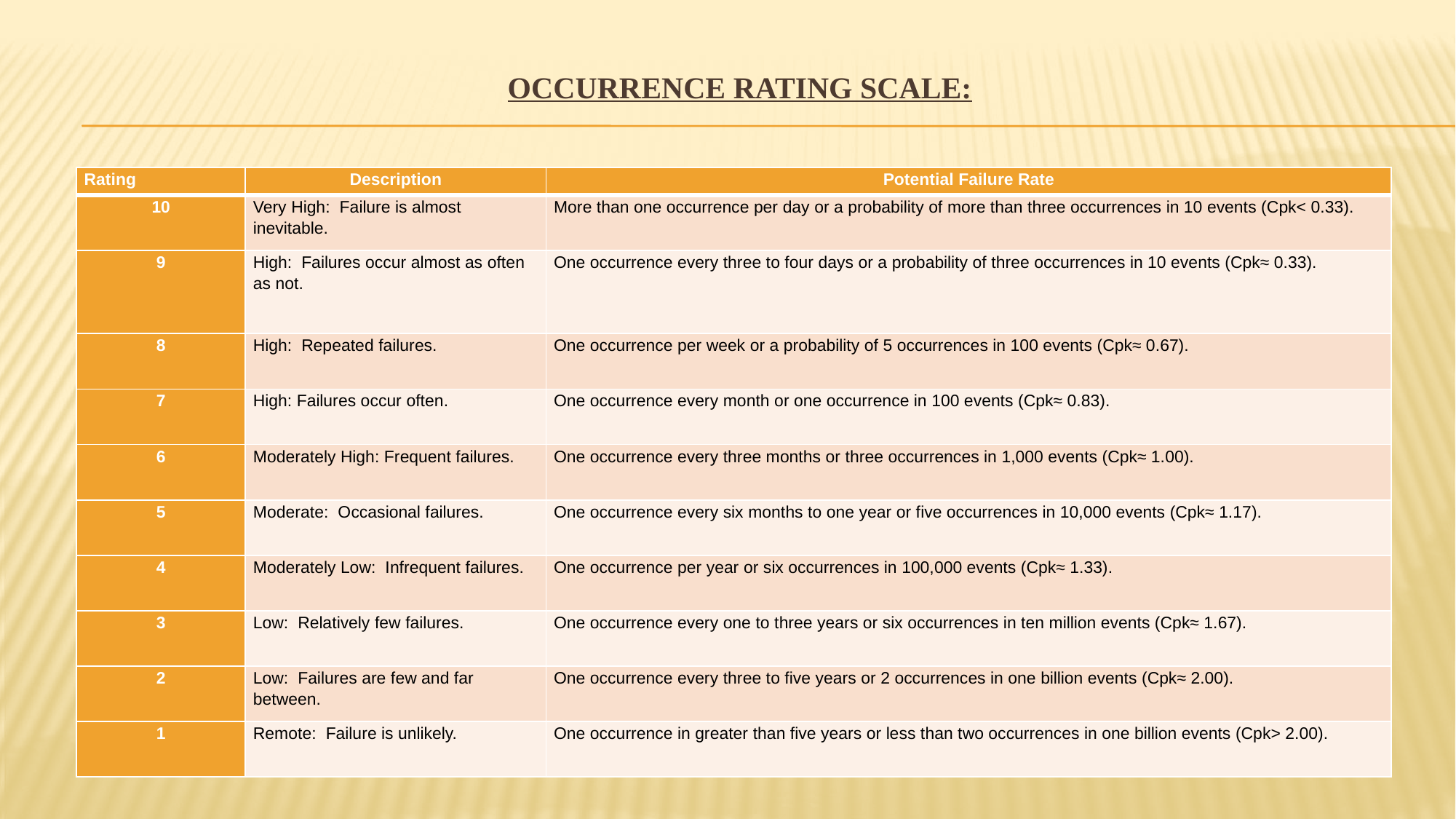

# OCCURRENCE RATING SCALE:
| Rating | Description | Potential Failure Rate |
| --- | --- | --- |
| 10 | Very High: Failure is almost inevitable. | More than one occurrence per day or a probability of more than three occurrences in 10 events (Cpk< 0.33). |
| 9 | High: Failures occur almost as often as not. | One occurrence every three to four days or a probability of three occurrences in 10 events (Cpk≈ 0.33). |
| 8 | High: Repeated failures. | One occurrence per week or a probability of 5 occurrences in 100 events (Cpk≈ 0.67). |
| 7 | High: Failures occur often. | One occurrence every month or one occurrence in 100 events (Cpk≈ 0.83). |
| 6 | Moderately High: Frequent failures. | One occurrence every three months or three occurrences in 1,000 events (Cpk≈ 1.00). |
| 5 | Moderate: Occasional failures. | One occurrence every six months to one year or five occurrences in 10,000 events (Cpk≈ 1.17). |
| 4 | Moderately Low: Infrequent failures. | One occurrence per year or six occurrences in 100,000 events (Cpk≈ 1.33). |
| 3 | Low: Relatively few failures. | One occurrence every one to three years or six occurrences in ten million events (Cpk≈ 1.67). |
| 2 | Low: Failures are few and far between. | One occurrence every three to five years or 2 occurrences in one billion events (Cpk≈ 2.00). |
| 1 | Remote: Failure is unlikely. | One occurrence in greater than five years or less than two occurrences in one billion events (Cpk> 2.00). |